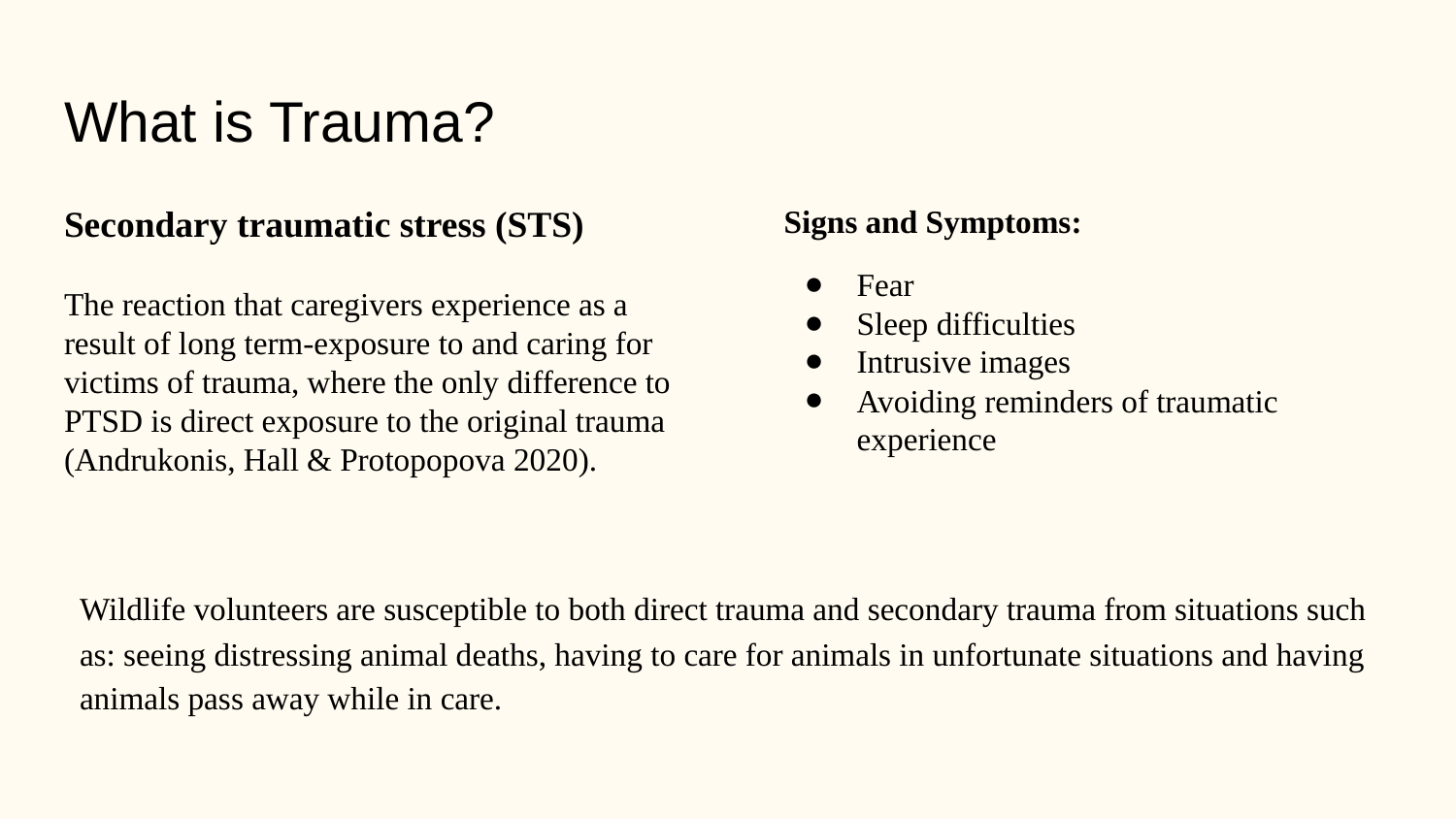

# What is Trauma?
Secondary traumatic stress (STS)

The reaction that caregivers experience as a result of long term-exposure to and caring for victims of trauma, where the only difference to PTSD is direct exposure to the original trauma (Andrukonis, Hall & Protopopova 2020).

Signs and Symptoms:
Fear
Sleep difficulties
Intrusive images
Avoiding reminders of traumatic experience

Wildlife volunteers are susceptible to both direct trauma and secondary trauma from situations such as: seeing distressing animal deaths, having to care for animals in unfortunate situations and having animals pass away while in care.